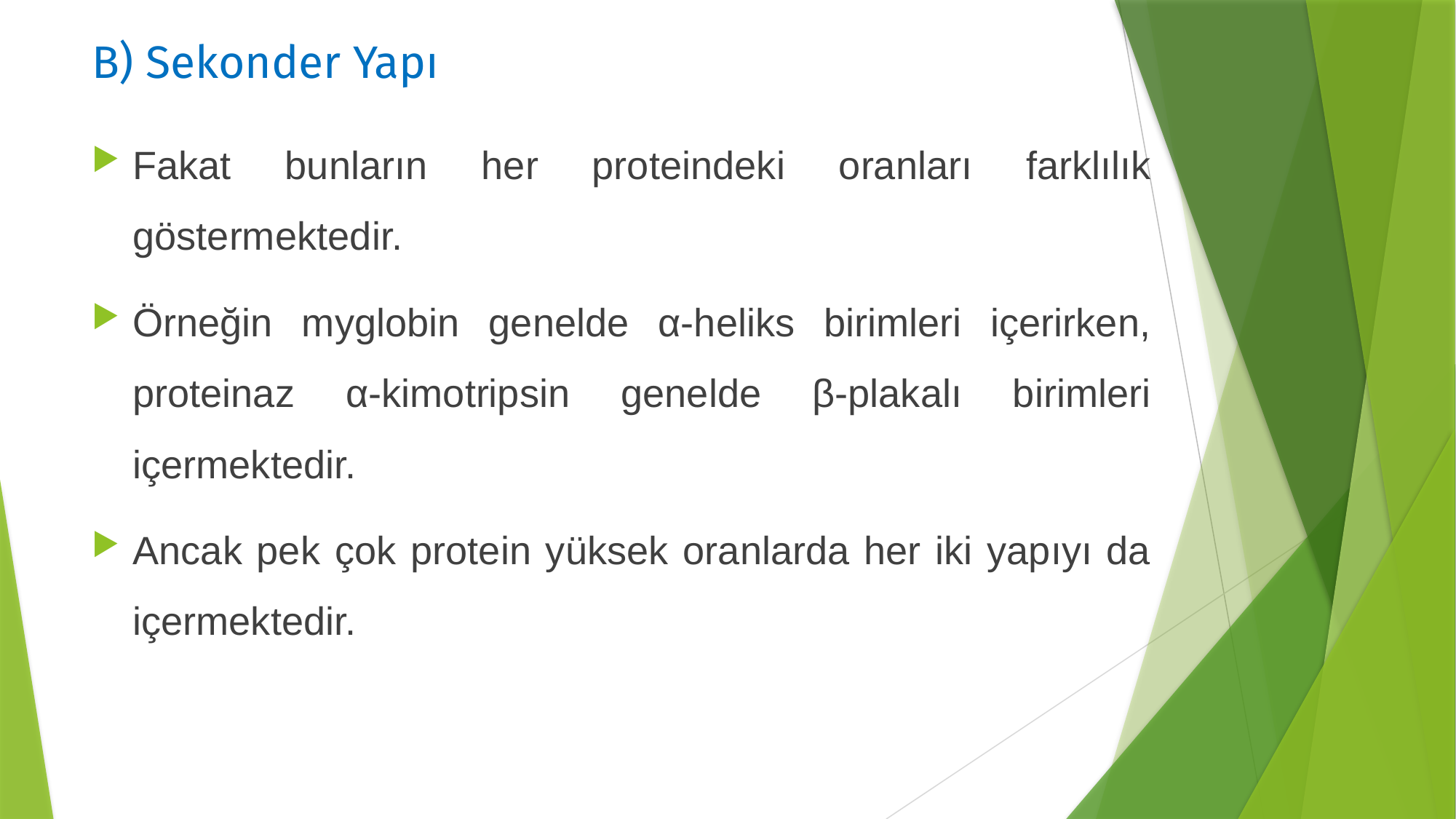

B) Sekonder Yapı
Fakat bunların her proteindeki oranları farklılık göstermektedir.
Örneğin myglobin genelde α-heliks birimleri içerirken, proteinaz α-kimotripsin genelde β-plakalı birimleri içermektedir.
Ancak pek çok protein yüksek oranlarda her iki yapıyı da içermektedir.